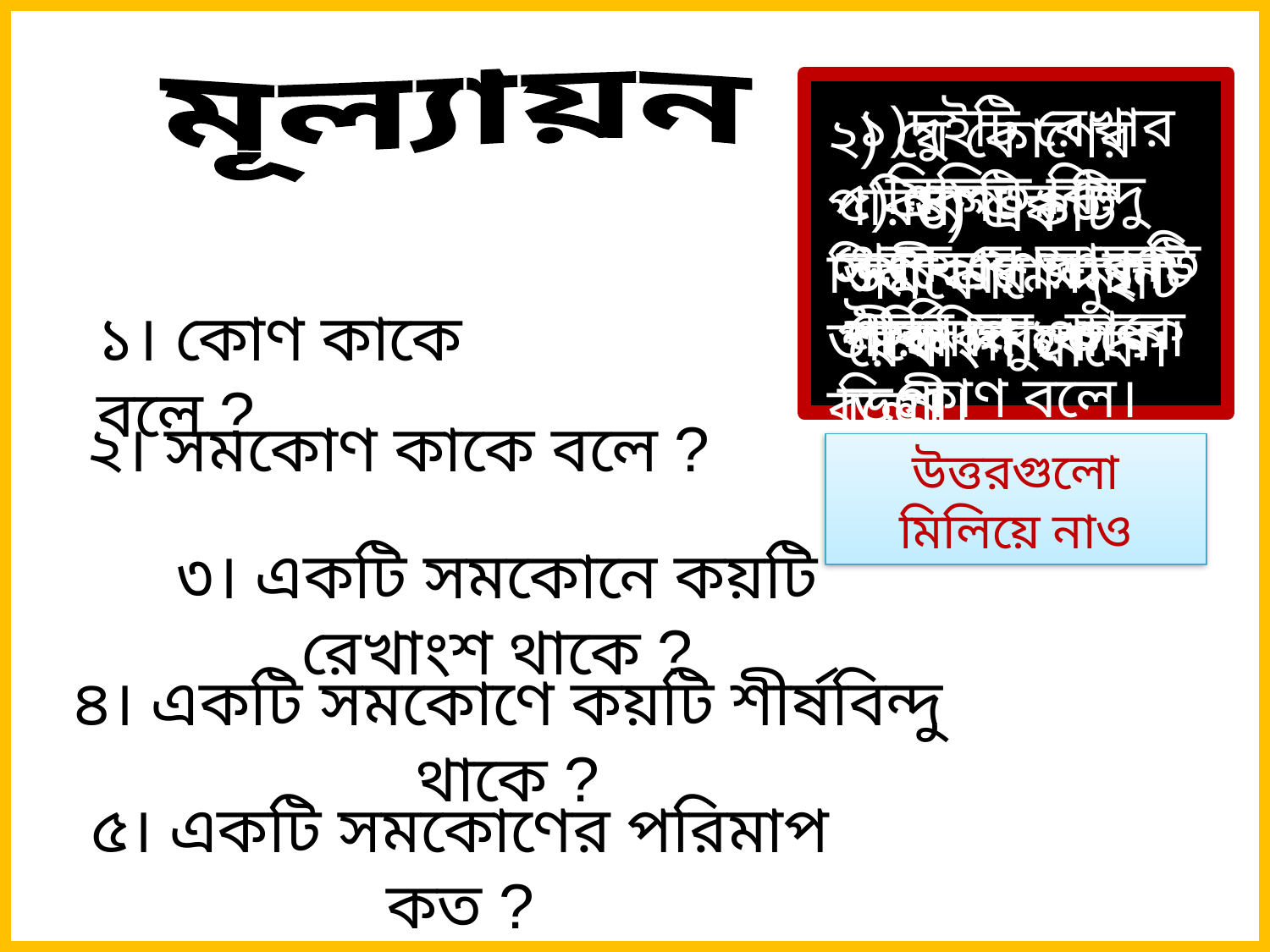

মূল্যায়ন

১)দুইটি রেখার মিলিত বিন্দু থেকে যে আকৃতি তৈরি হয়, তাকে কোণ বলে।
২) যে কোণের পরিমাপ  ৯০ ডিগ্রী এর সমান তাকে সমকোণ বলে।
৪) একটি সমকোণে একটি শীর্ষবিন্দু থাকে।
৫)একটি সমকোণের পরিমাপ ৯০ ডিগ্রী।
৩) একটি সমকোনে দুইটি রেখাংশ থাকে।
১। কোণ কাকে বলে ?
২। সমকোণ কাকে বলে ?
উত্তরগুলো মিলিয়ে নাও
৩। একটি সমকোনে কয়টি রেখাংশ থাকে ?
৪। একটি সমকোণে কয়টি শীর্ষবিন্দু থাকে ?
৫। একটি সমকোণের পরিমাপ কত ?